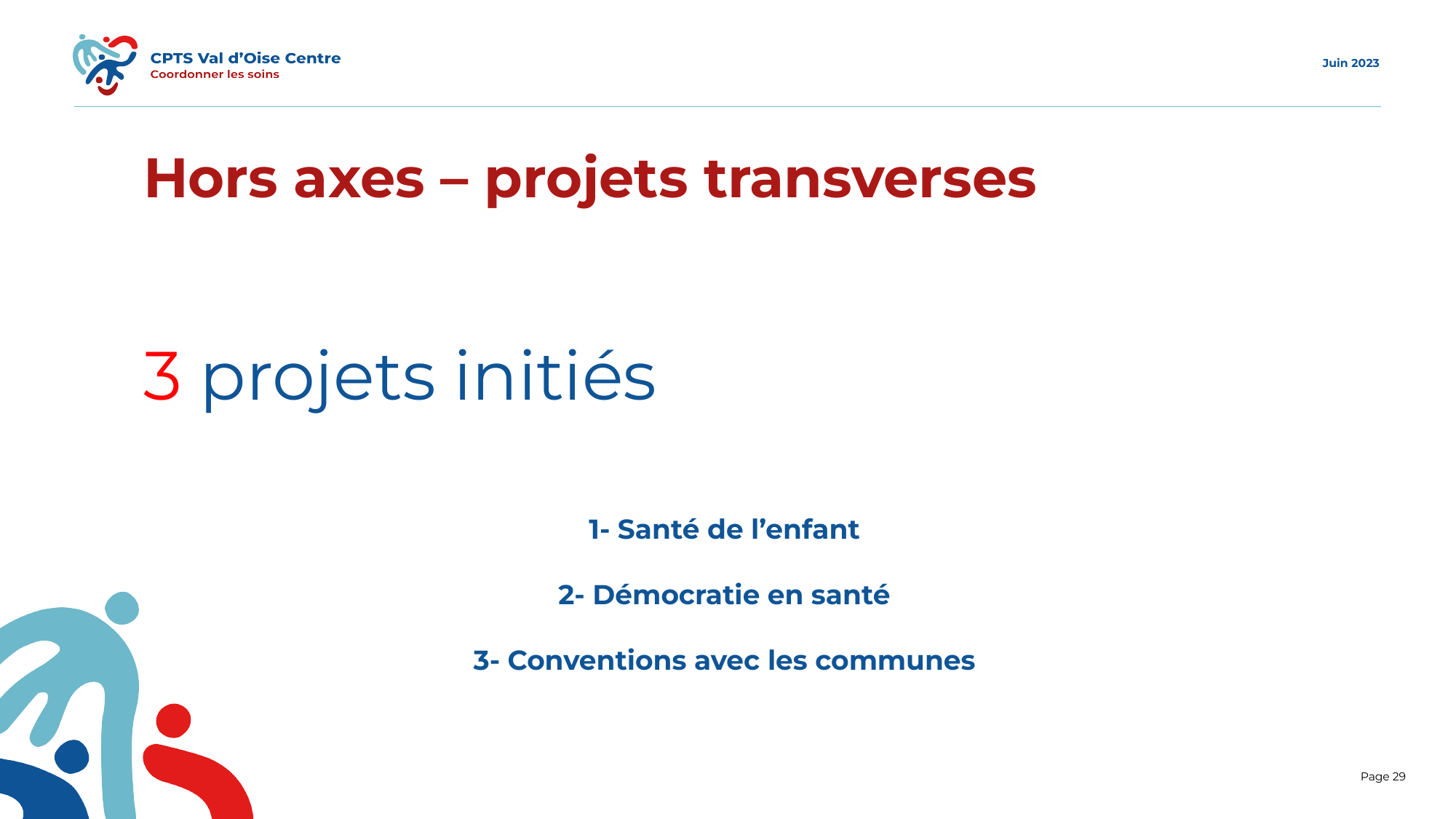

Hors axes – projets transverses

3 projets initiés

1- Santé de l’enfant

2- Démocratie en santé

3- Conventions avec les communes